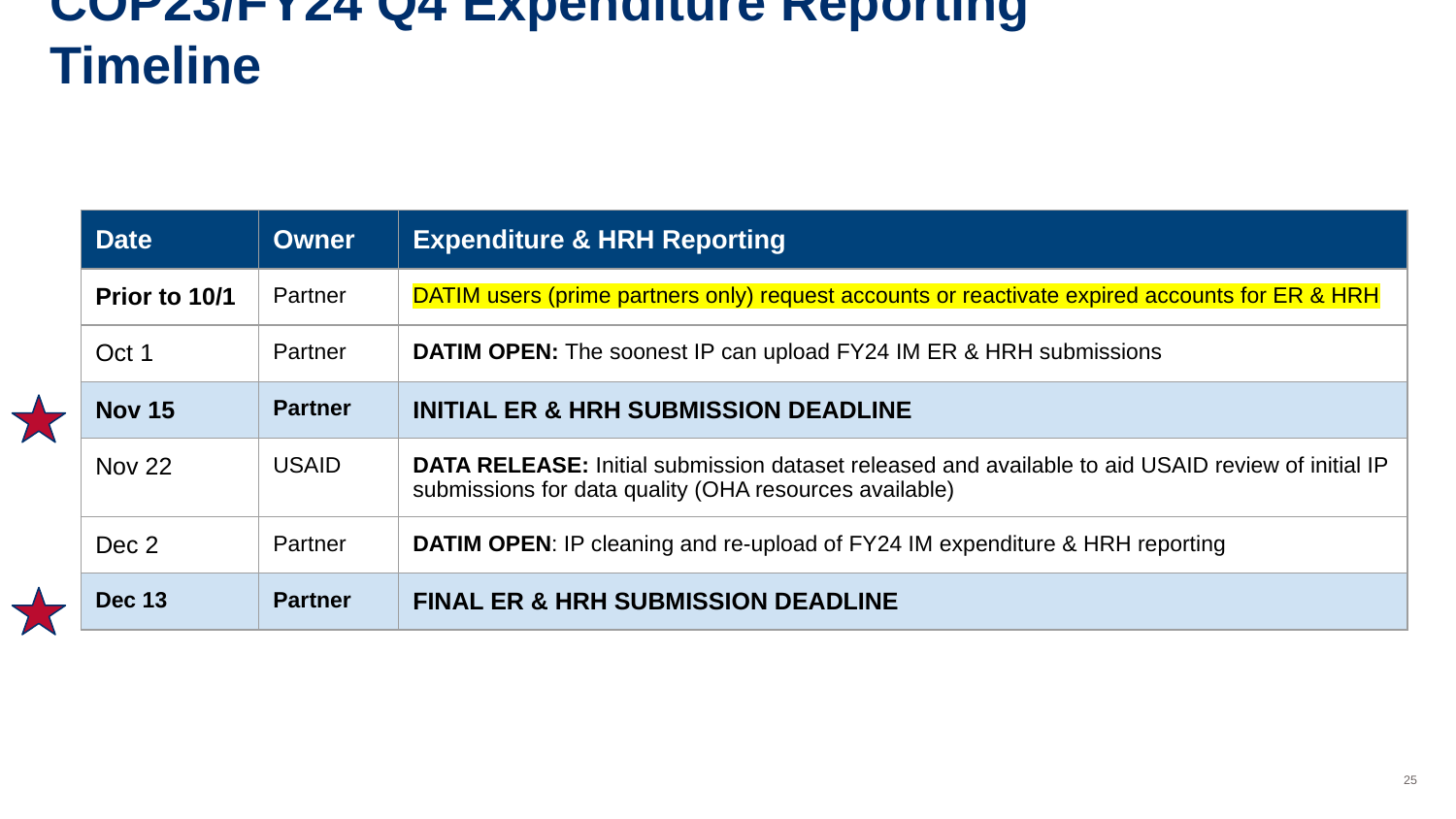

# COP23/FY24 Q4 Expenditure Reporting Timeline
| Date | Owner | Expenditure & HRH Reporting |
| --- | --- | --- |
| Prior to 10/1 | Partner | DATIM users (prime partners only) request accounts or reactivate expired accounts for ER & HRH |
| Oct 1 | Partner | DATIM OPEN: The soonest IP can upload FY24 IM ER & HRH submissions |
| Nov 15 | Partner | INITIAL ER & HRH SUBMISSION DEADLINE |
| Nov 22 | USAID | DATA RELEASE: Initial submission dataset released and available to aid USAID review of initial IP submissions for data quality (OHA resources available) |
| Dec 2 | Partner | DATIM OPEN: IP cleaning and re-upload of FY24 IM expenditure & HRH reporting |
| Dec 13 | Partner | FINAL ER & HRH SUBMISSION DEADLINE |

25